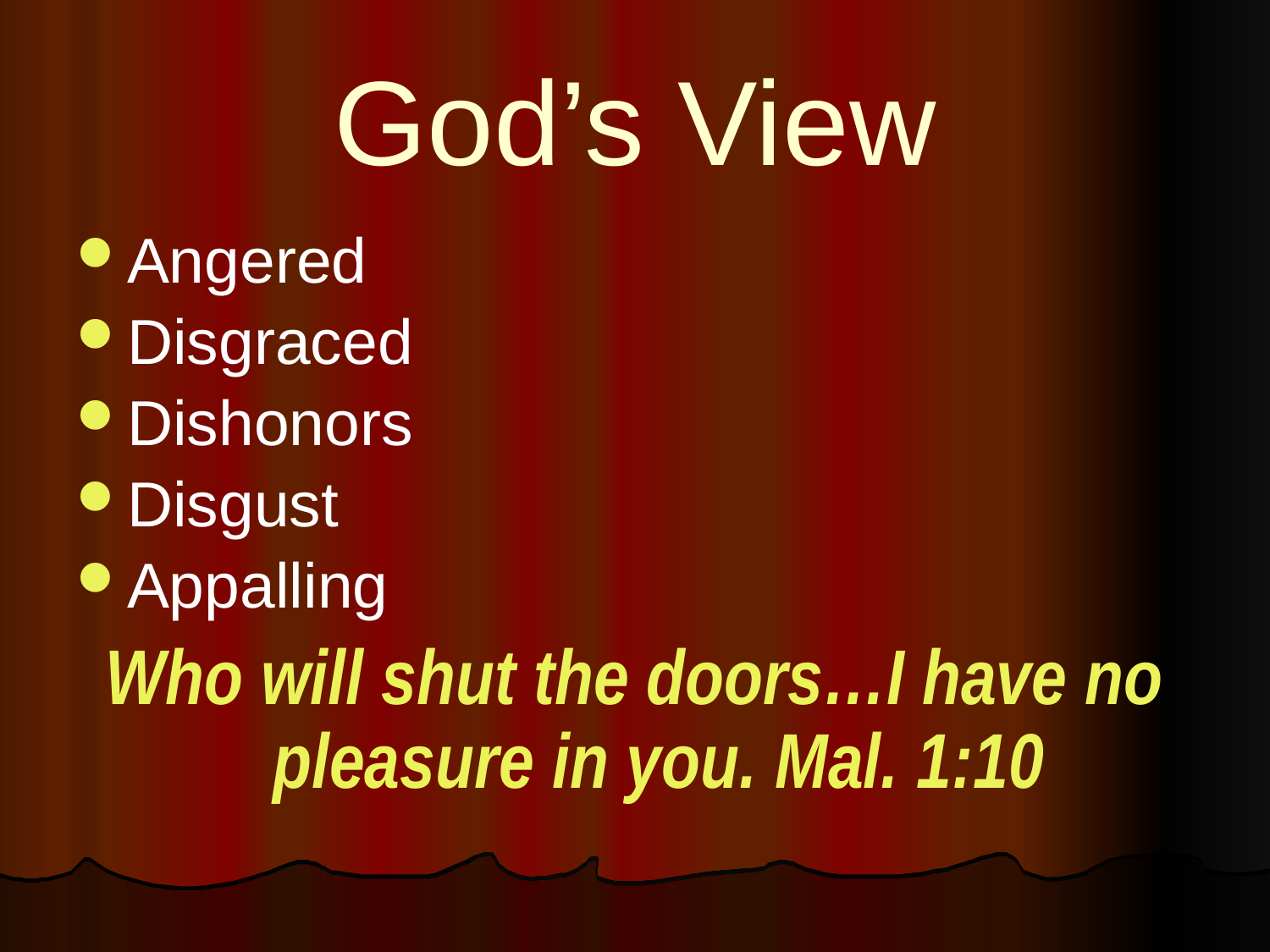

# God’s View
Angered
Disgraced
Dishonors
Disgust
Appalling
Who will shut the doors…I have no pleasure in you. Mal. 1:10